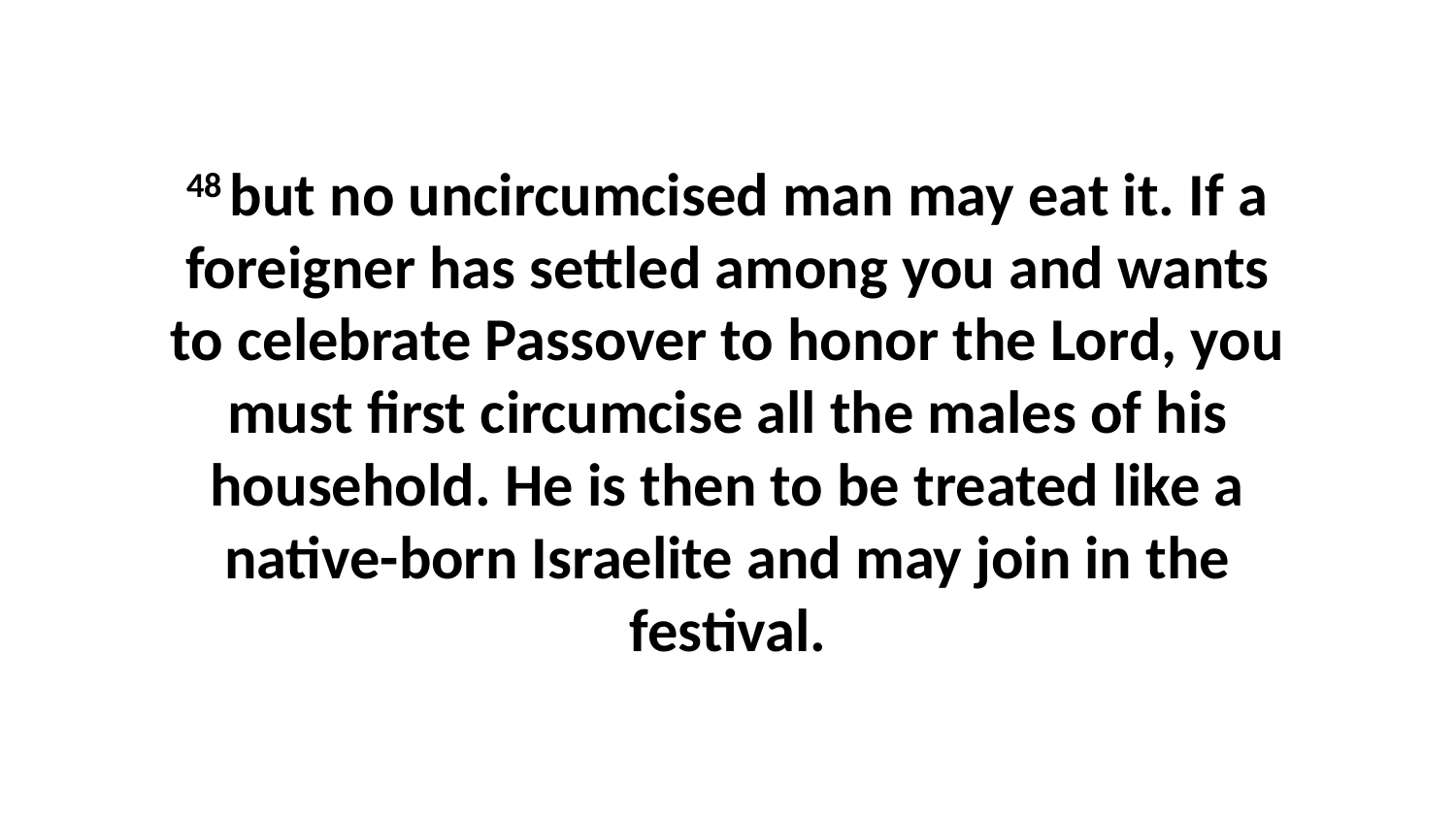

48 but no uncircumcised man may eat it. If a foreigner has settled among you and wants to celebrate Passover to honor the Lord, you must first circumcise all the males of his household. He is then to be treated like a native-born Israelite and may join in the festival.